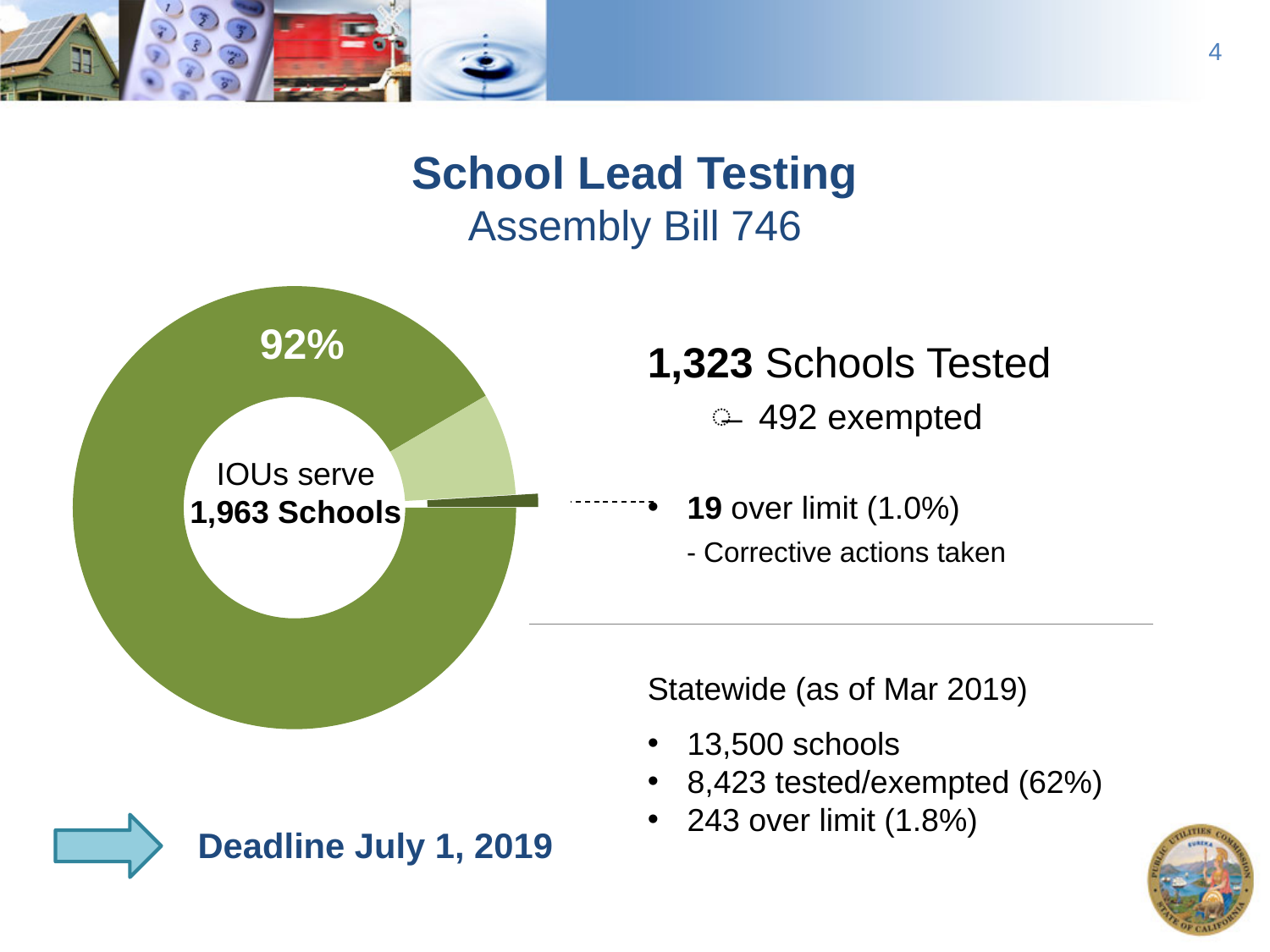

4
School Lead Testing
Assembly Bill 746

### Chart

| Category |  |
|---|---|
92%
IOUs serve
1,963 Schools
1,323 Schools Tested

492 exempted

19 over limit (1.0%)

     - Corrective actions taken
Statewide (as of Mar 2019)

13,500 schools
8,423 tested/exempted (62%)
243 over limit (1.8%)

Deadline July 1, 2019